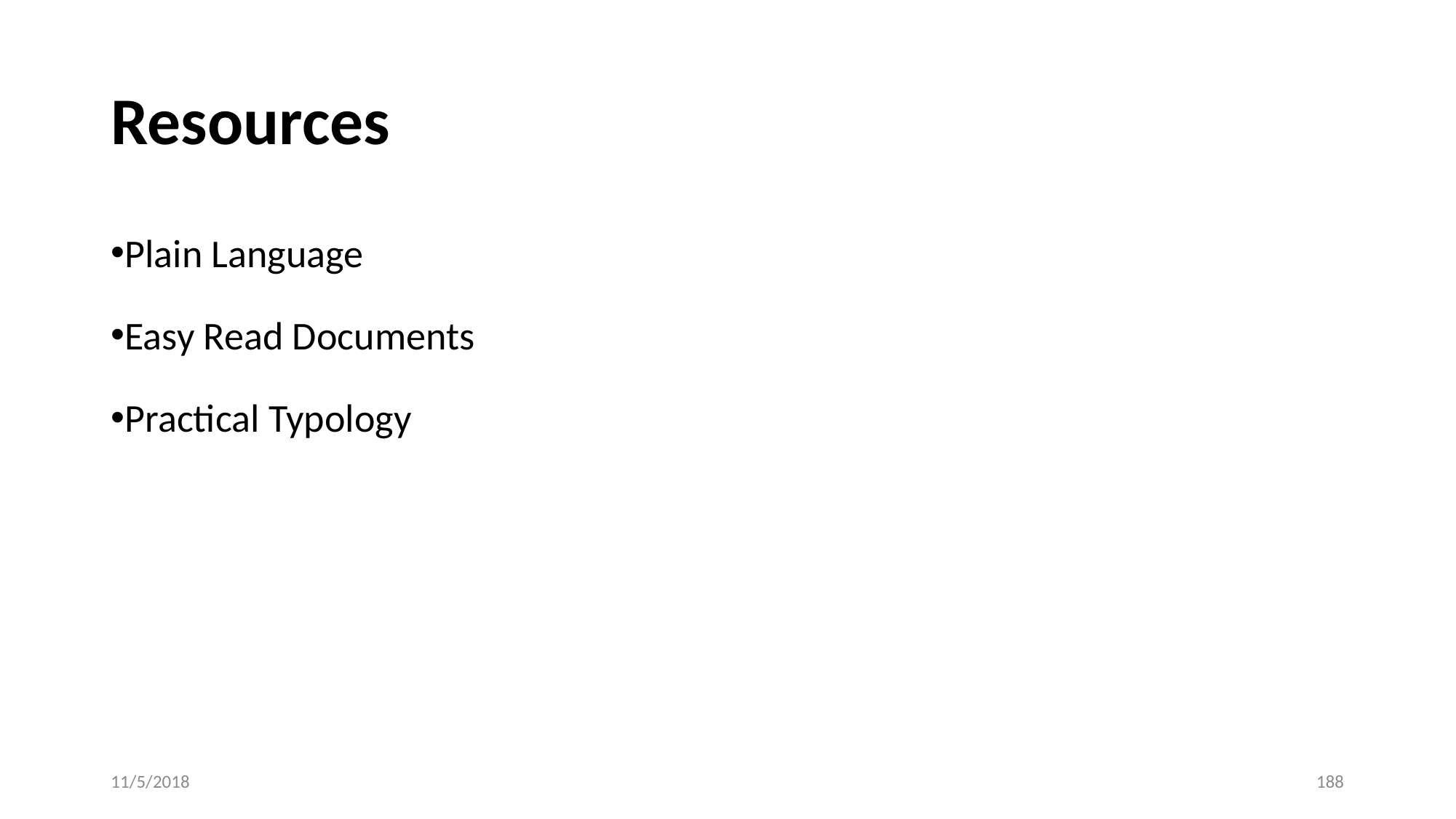

# Resources
Plain Language
Easy Read Documents
Practical Typology
11/5/2018
188